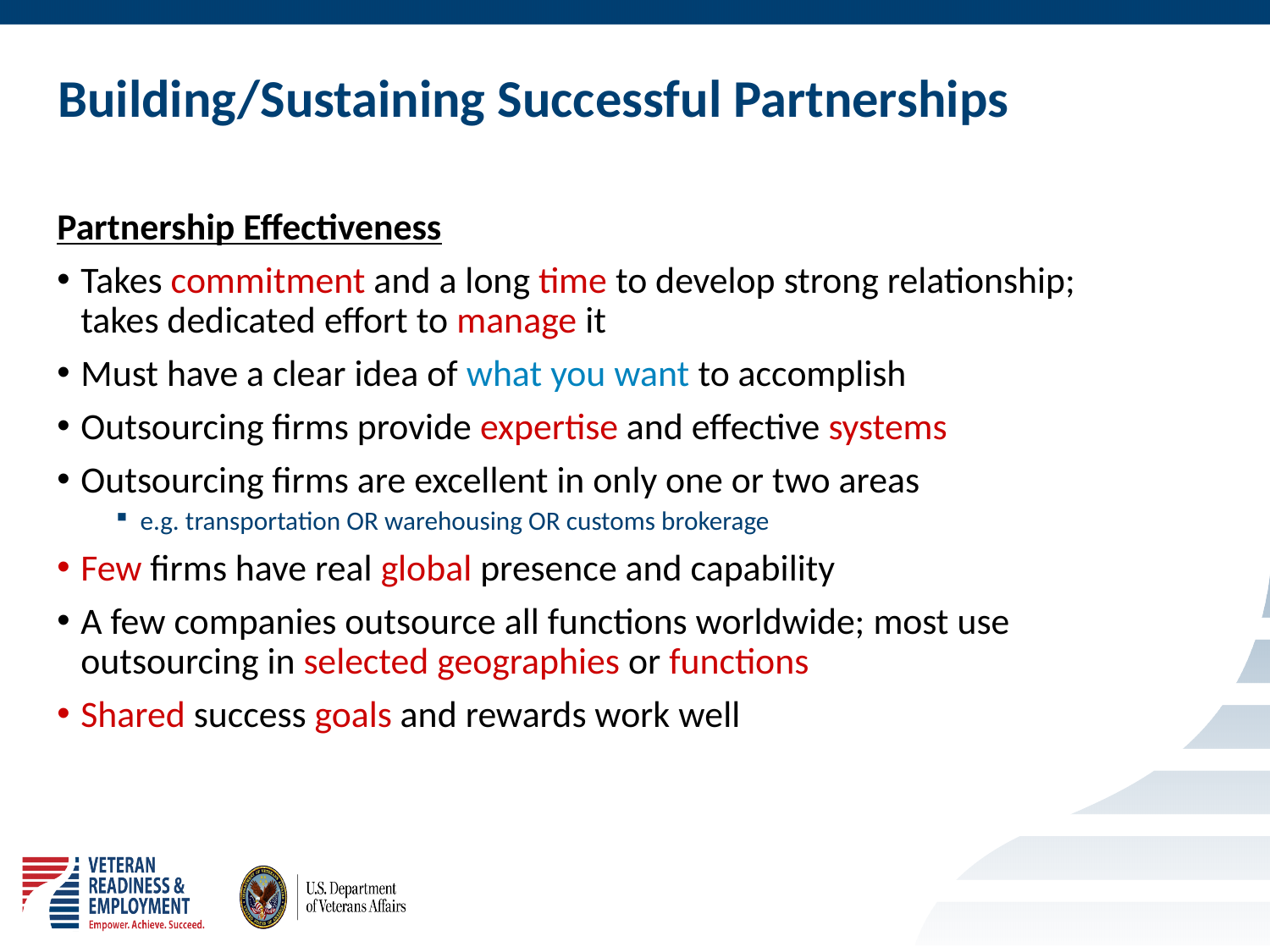

# Building/Sustaining Successful Partnerships
Partnership Effectiveness
Takes commitment and a long time to develop strong relationship; takes dedicated effort to manage it
Must have a clear idea of what you want to accomplish
Outsourcing firms provide expertise and effective systems
Outsourcing firms are excellent in only one or two areas
e.g. transportation OR warehousing OR customs brokerage
Few firms have real global presence and capability
A few companies outsource all functions worldwide; most use outsourcing in selected geographies or functions
Shared success goals and rewards work well